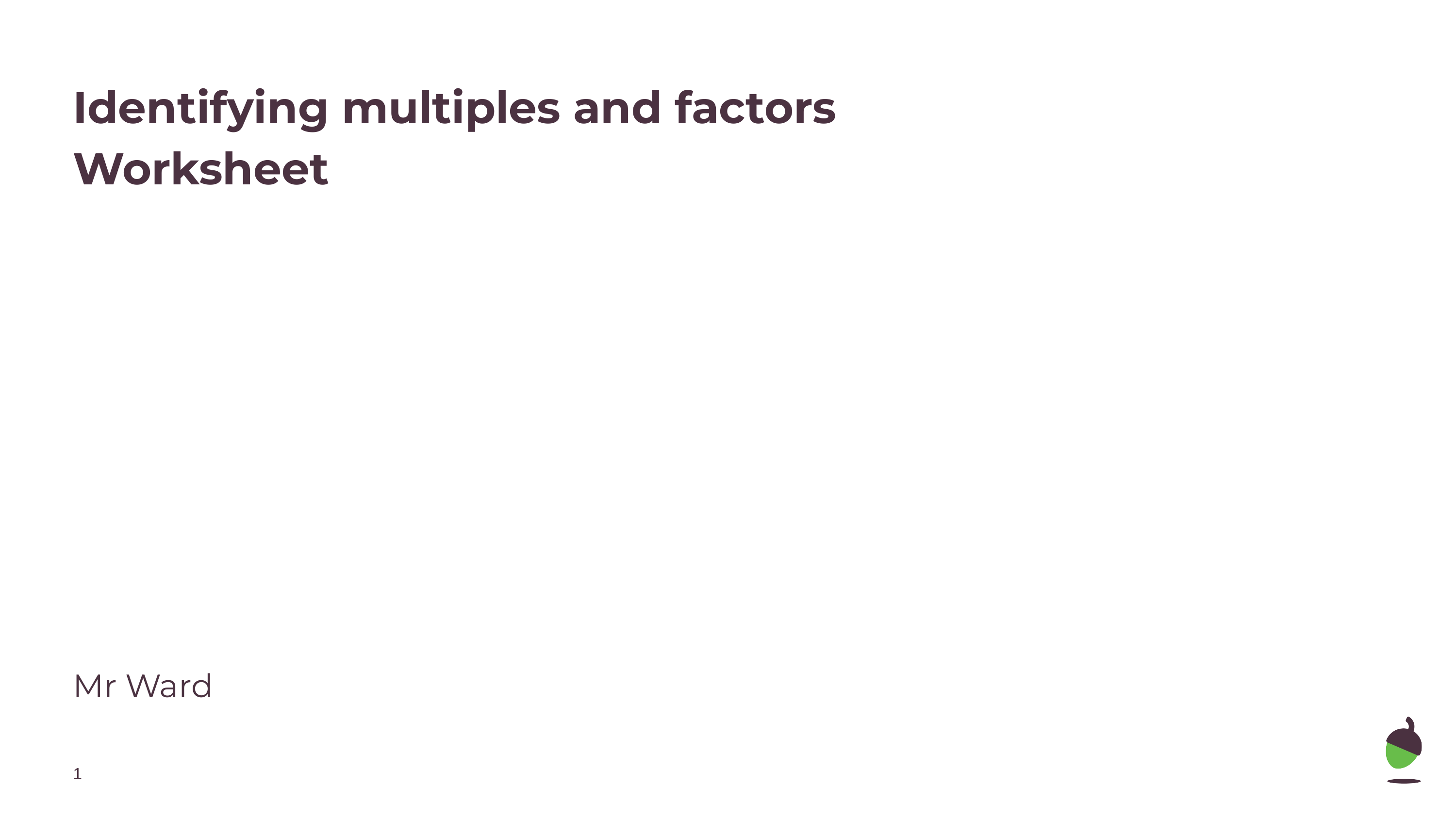

# Identifying multiples and factors
Worksheet
Mr Ward
1